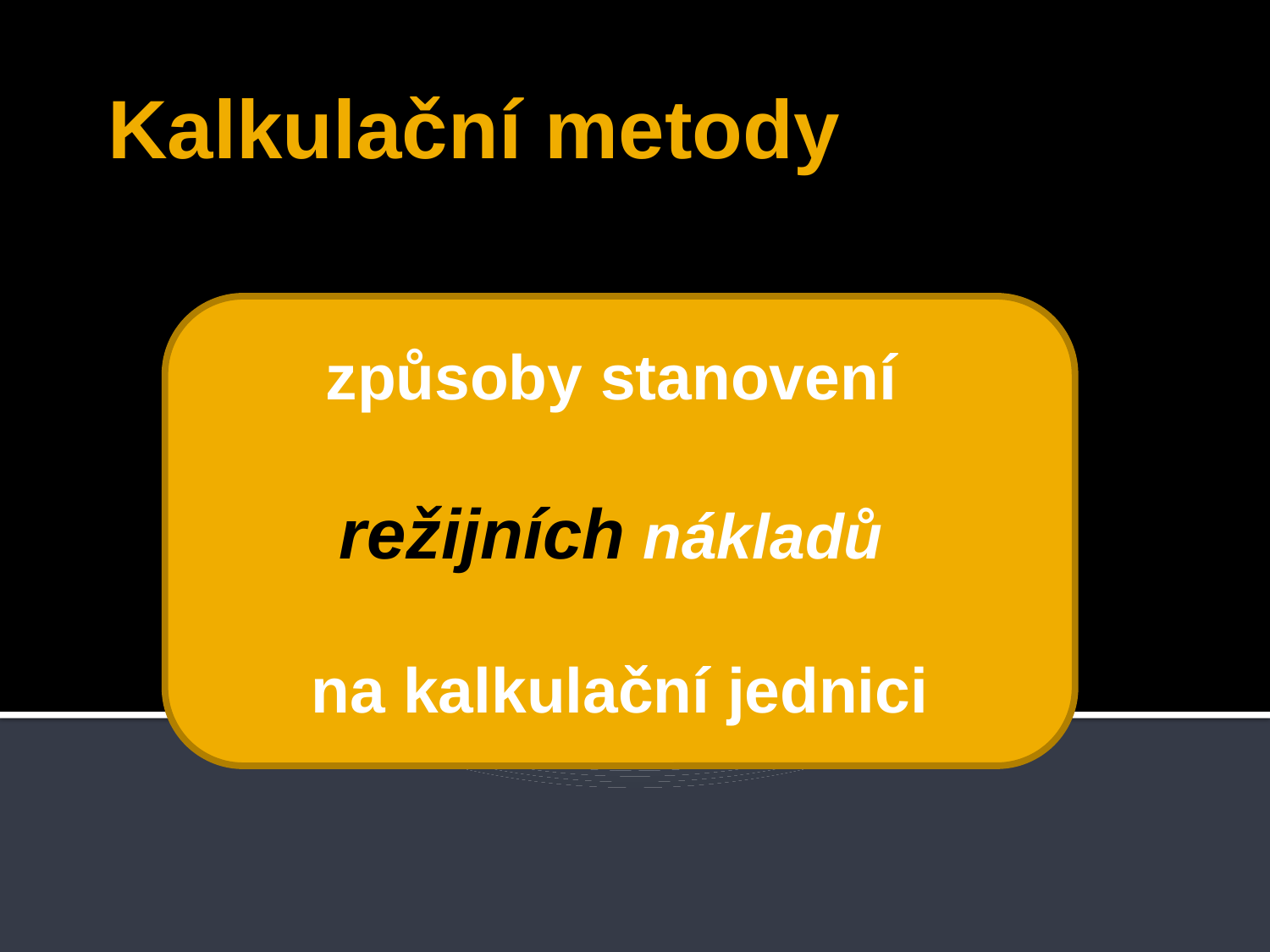

# Kalkulační metody
způsoby stanovení

režijních nákladů

na kalkulační jednici